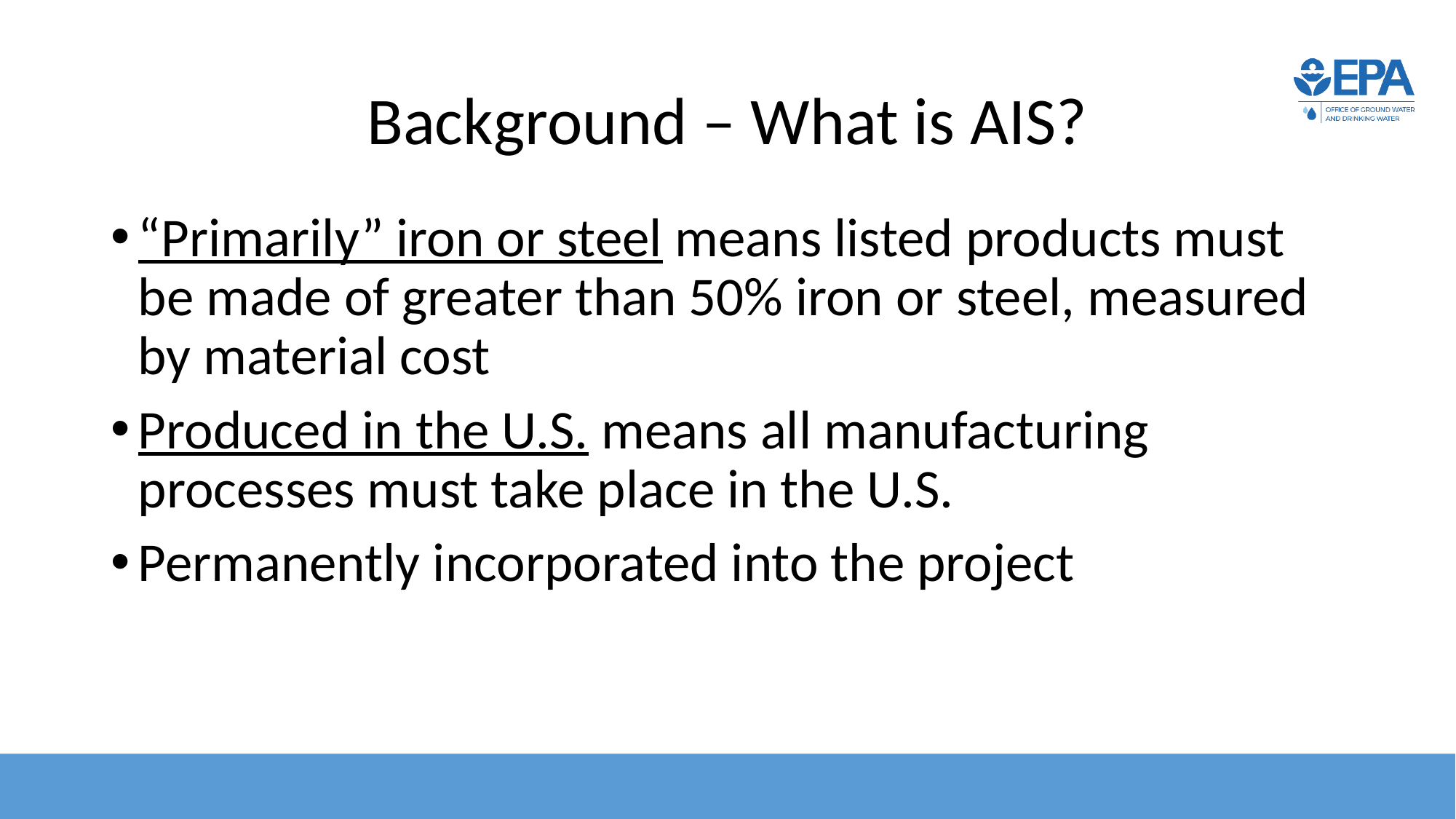

# Background – What is AIS?
“Primarily” iron or steel means listed products must be made of greater than 50% iron or steel, measured by material cost
Produced in the U.S. means all manufacturing processes must take place in the U.S.
Permanently incorporated into the project